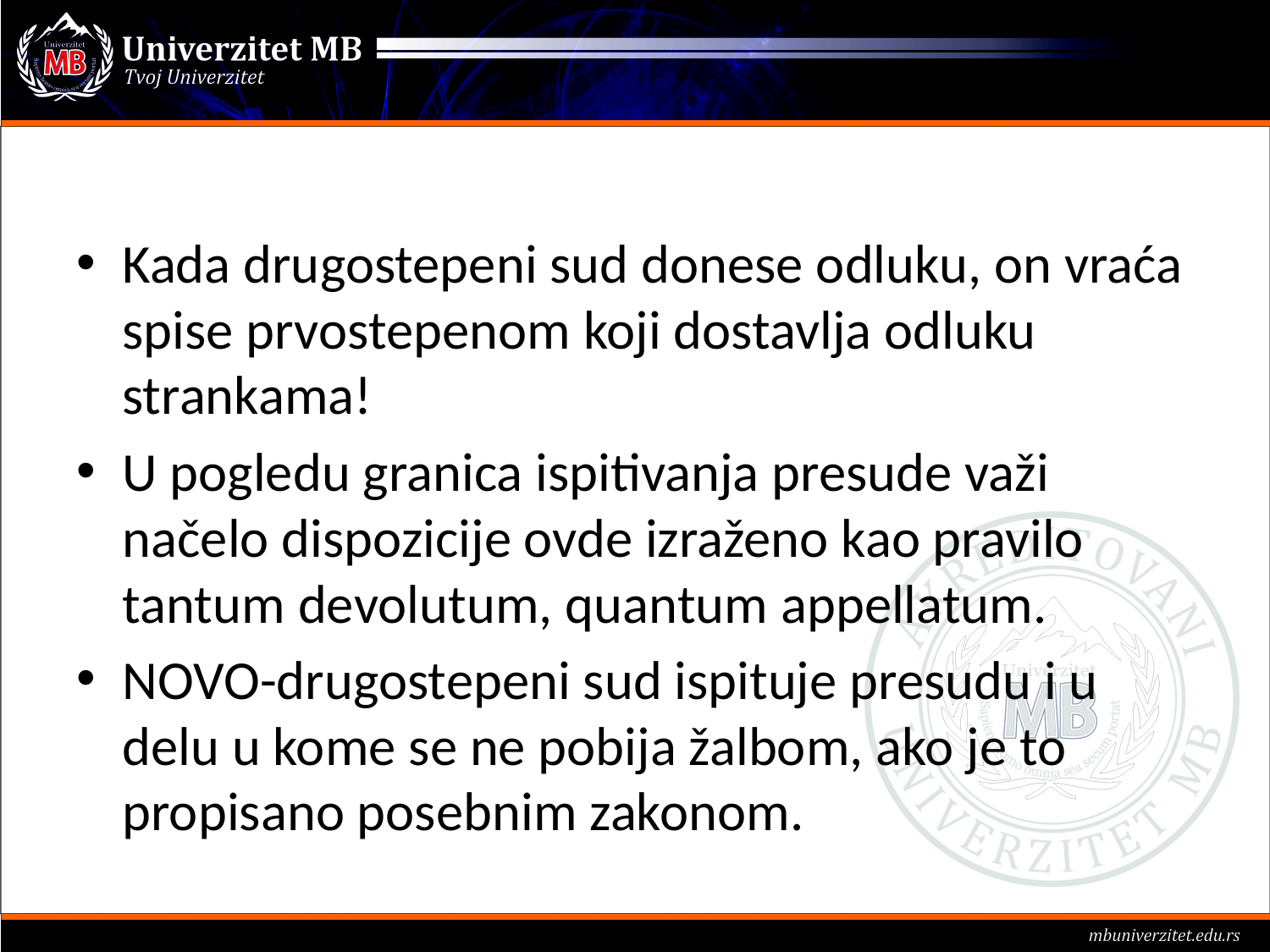

#
Kada drugostepeni sud donese odluku, on vraća spise prvostepenom koji dostavlja odluku strankama!
U pogledu granica ispitivanja presude važi načelo dispozicije ovde izraženo kao pravilo tantum devolutum, quantum appellatum.
NOVO-drugostepeni sud ispituje presudu i u delu u kome se ne pobija žalbom, ako je to propisano posebnim zakonom.